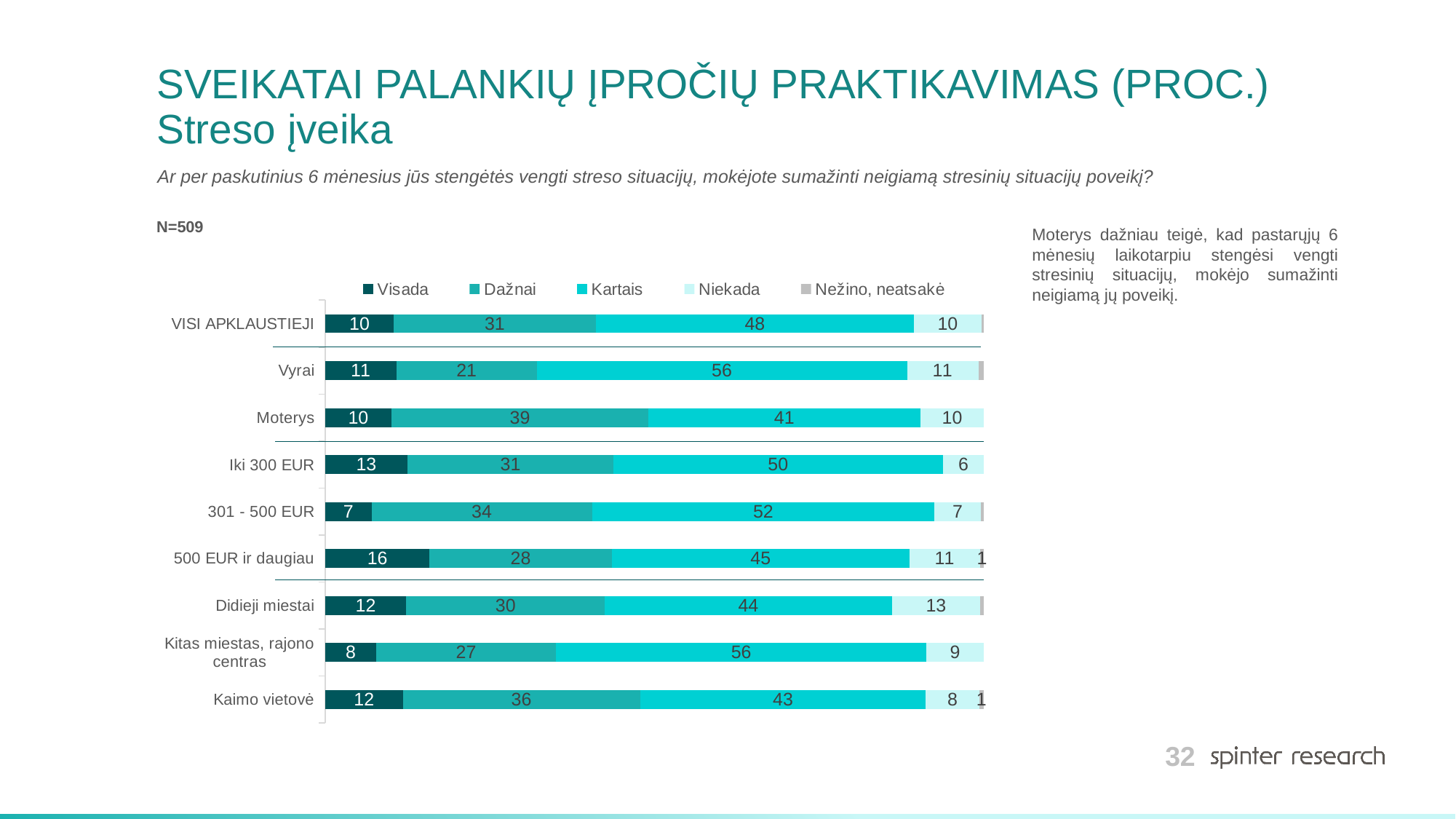

# SVEIKATAI PALANKIŲ ĮPROČIŲ PRAKTIKAVIMAS (PROC.) Streso įveika
Ar per paskutinius 6 mėnesius jūs stengėtės vengti streso situacijų, mokėjote sumažinti neigiamą stresinių situacijų poveikį?

N=509

### Chart

| Category | Visada | Dažnai | Kartais | Niekada | Nežino, neatsakė |
|---|---|---|---|---|---|
| VISI APKLAUSTIEJI | 10.412573673870334 | 30.648330058939095 | 48.33005893909627 | 10.216110019646365 | 0.3929273084479371 |
| Vyrai | 10.833333333333334 | 21.25 | 56.25 | 10.833333333333334 | 0.8333333333333334 |
| Moterys | 10.037174721189592 | 39.03345724907063 | 41.2639405204461 | 9.66542750929368 | 0.0 |
| Iki 300 EUR | 12.5 | 31.25 | 50.0 | 6.25 | 0.0 |
| 301 - 500 EUR | 7.000000000000001 | 33.5 | 52.0 | 7.000000000000001 | 0.5 |
| 500 EUR ir daugiau | 15.819209039548024 | 27.683615819209038 | 45.19774011299435 | 10.734463276836157 | 0.5649717514124294 |
| Didieji miestai | 12.290502793296088 | 30.16759776536313 | 43.575418994413404 | 13.40782122905028 | 0.5586592178770949 |
| Kitas miestas, rajono centras | 7.731958762886598 | 27.31958762886598 | 56.18556701030928 | 8.762886597938143 | 0.0 |
| Kaimo vietovė | 11.76470588235294 | 36.029411764705884 | 43.38235294117647 | 8.088235294117647 | 0.7352941176470588 |
Moterys dažniau teigė, kad pastarųjų 6 mėnesių laikotarpiu stengėsi vengti stresinių situacijų, mokėjo sumažinti neigiamą jų poveikį.